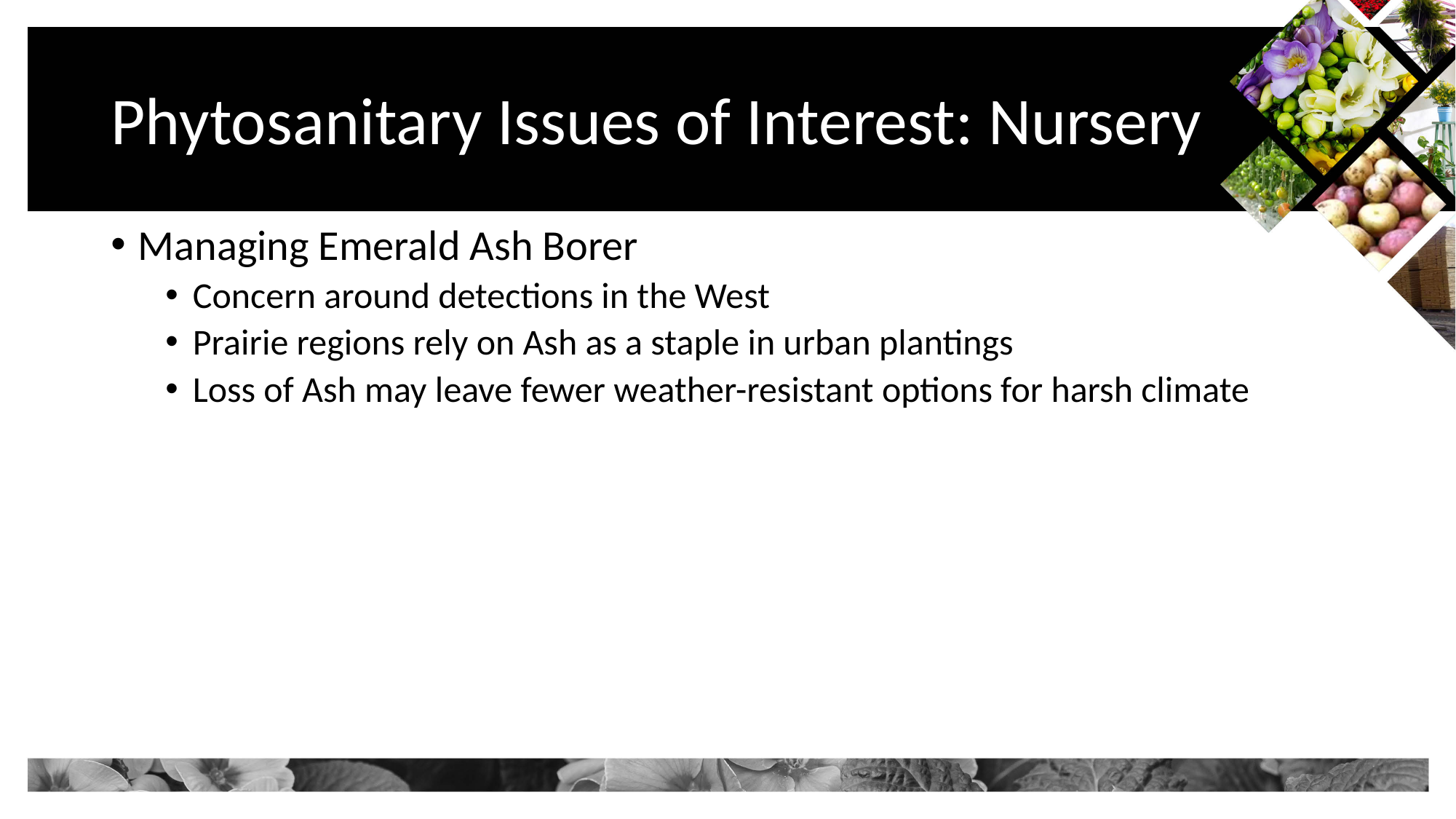

# Phytosanitary Issues of Interest: Nursery
Managing Emerald Ash Borer
Concern around detections in the West
Prairie regions rely on Ash as a staple in urban plantings
Loss of Ash may leave fewer weather-resistant options for harsh climate